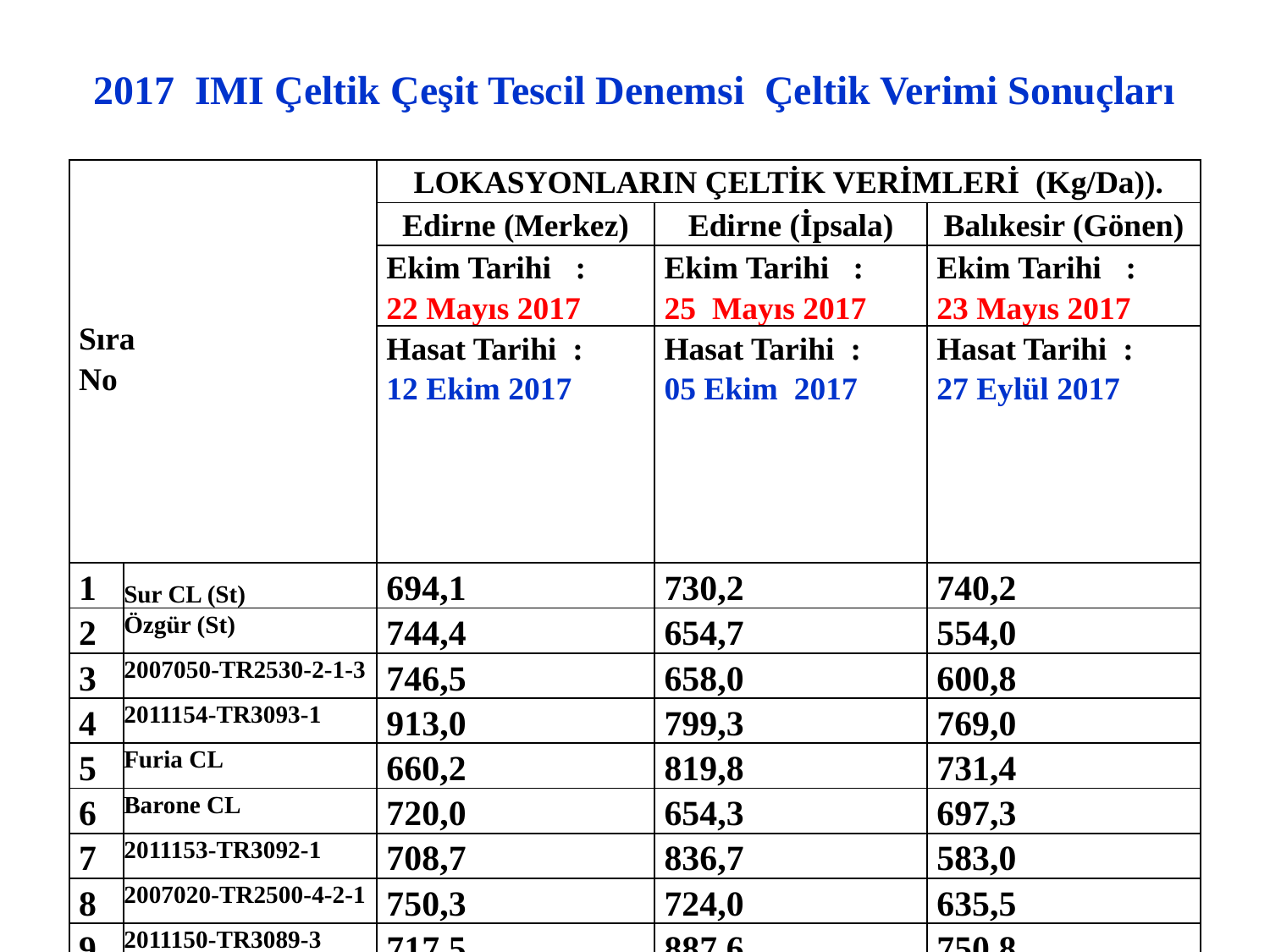

# 2017  IMI Çeltik Çeşit Tescil Denemsi  Çeltik Verimi Sonuçları
| Sıra No |  | LOKASYONLARIN ÇELTİK VERİMLERİ (Kg/Da)). |  |  |
| --- | --- | --- | --- | --- |
|  |  | Edirne (Merkez) | Edirne (İpsala) | Balıkesir (Gönen) |
|  |  | Ekim Tarihi : 22 Mayıs 2017 | Ekim Tarihi : 25 Mayıs 2017 | Ekim Tarihi : 23 Mayıs 2017 |
|  |  | Hasat Tarihi : 12 Ekim 2017 | Hasat Tarihi : 05 Ekim 2017 | Hasat Tarihi : 27 Eylül 2017 |
| 1 | Sur CL (St) | 694,1 | 730,2 | 740,2 |
| 2 | Özgür (St) | 744,4 | 654,7 | 554,0 |
| 3 | 2007050-TR2530-2-1-3 | 746,5 | 658,0 | 600,8 |
| 4 | 2011154-TR3093-1 | 913,0 | 799,3 | 769,0 |
| 5 | Furia CL | 660,2 | 819,8 | 731,4 |
| 6 | Barone CL | 720,0 | 654,3 | 697,3 |
| 7 | 2011153-TR3092-1 | 708,7 | 836,7 | 583,0 |
| 8 | 2007020-TR2500-4-2-1 | 750,3 | 724,0 | 635,5 |
| 9 | 2011150-TR3089-3 | 717,5 | 887,6 | 750,8 |
| ORTALAMA |  | 739,4 | 751,6 | 673,6 |